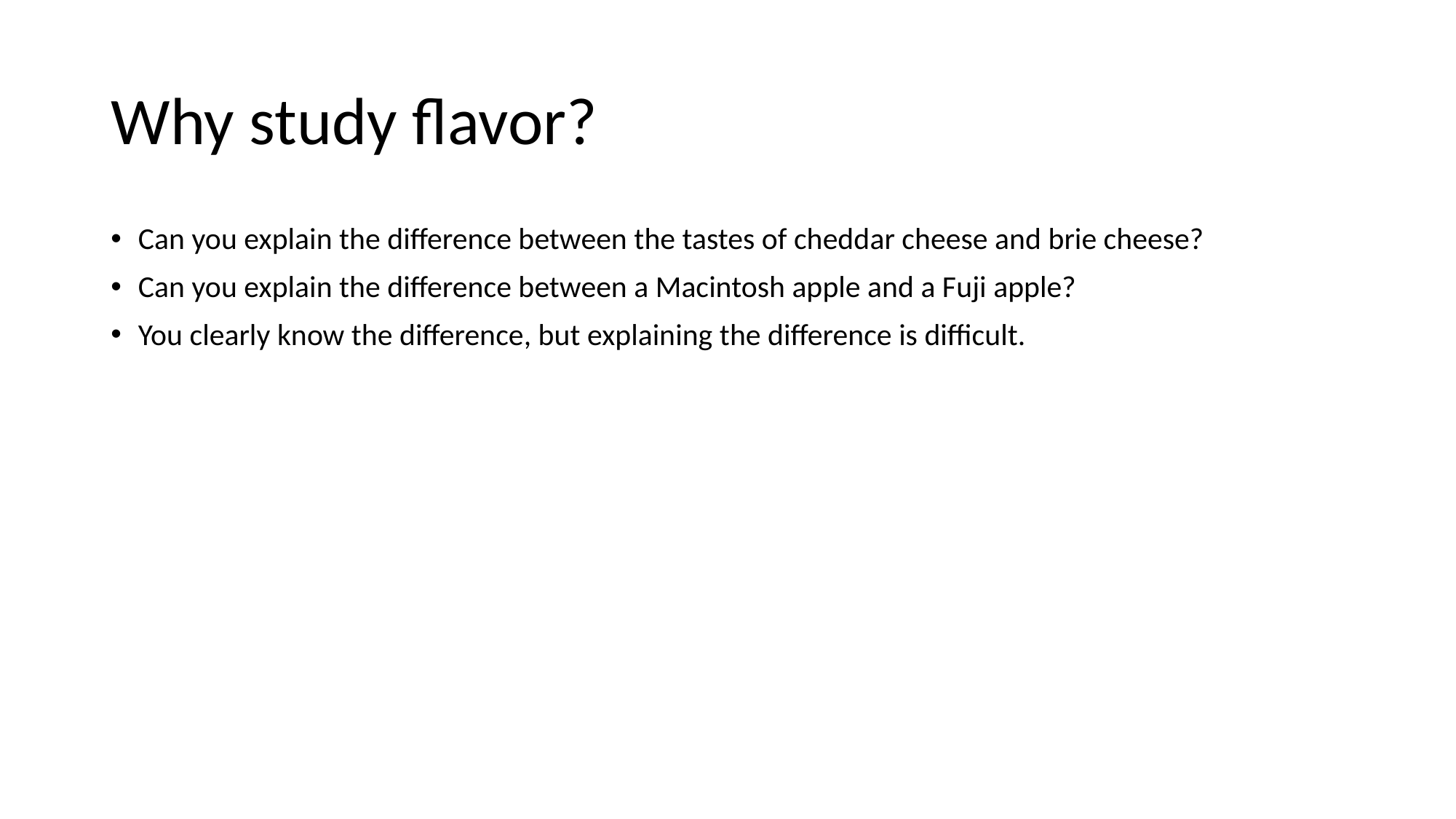

# Why study flavor?
Can you explain the difference between the tastes of cheddar cheese and brie cheese?
Can you explain the difference between a Macintosh apple and a Fuji apple?
You clearly know the difference, but explaining the difference is difficult.